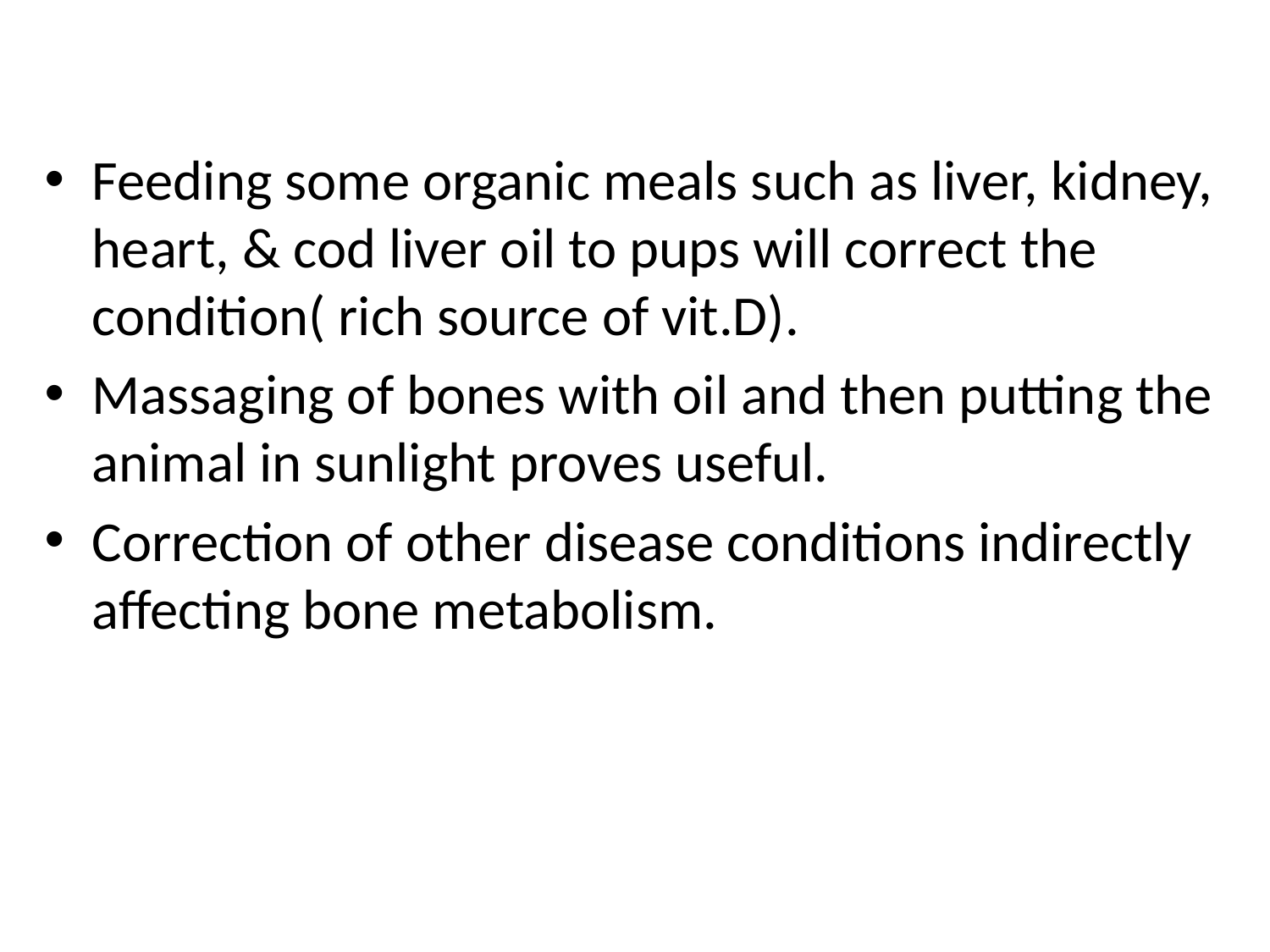

#
Feeding some organic meals such as liver, kidney, heart, & cod liver oil to pups will correct the condition( rich source of vit.D).
Massaging of bones with oil and then putting the animal in sunlight proves useful.
Correction of other disease conditions indirectly affecting bone metabolism.